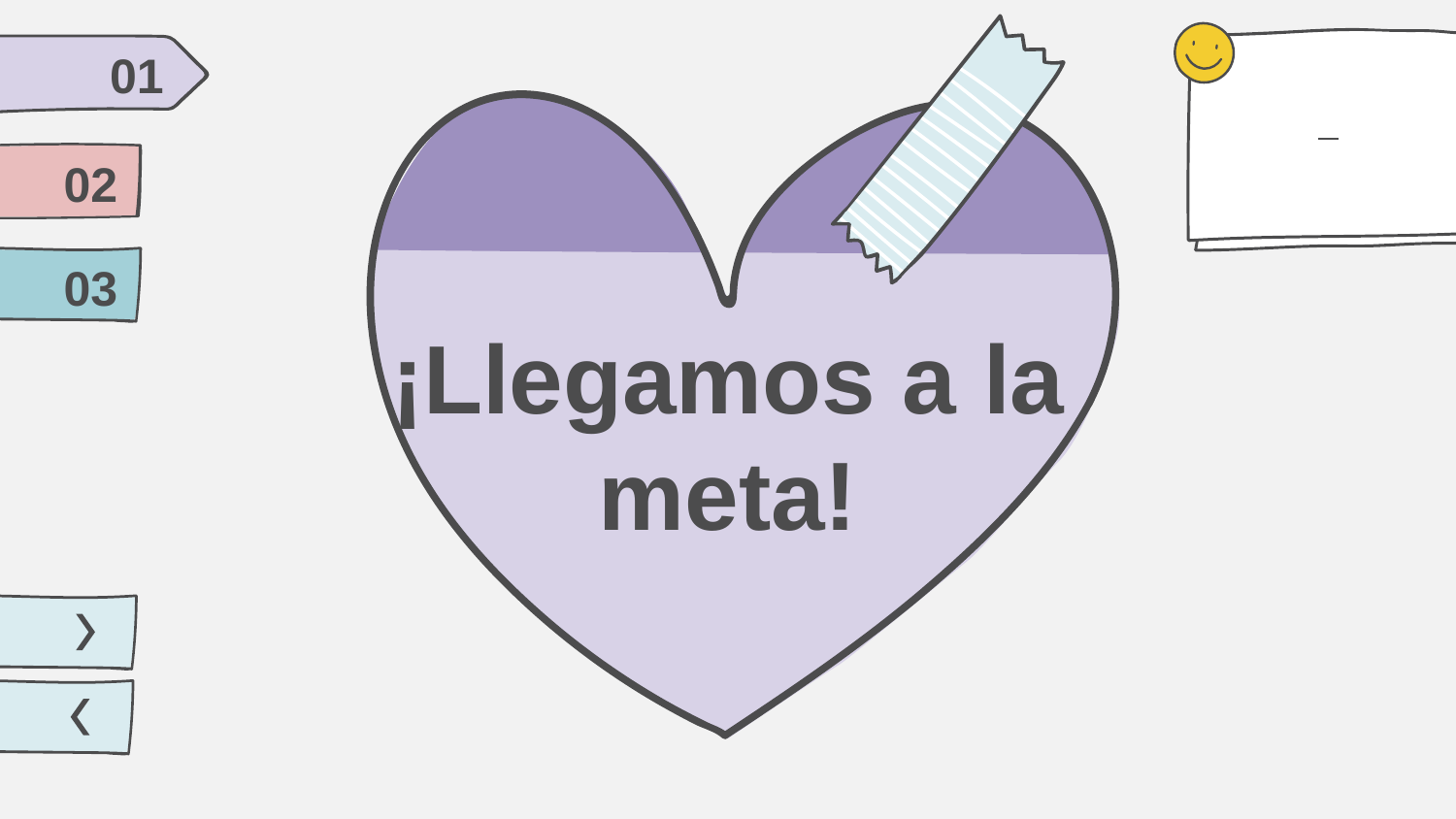

01

02
03
# ¡Llegamos a la meta!